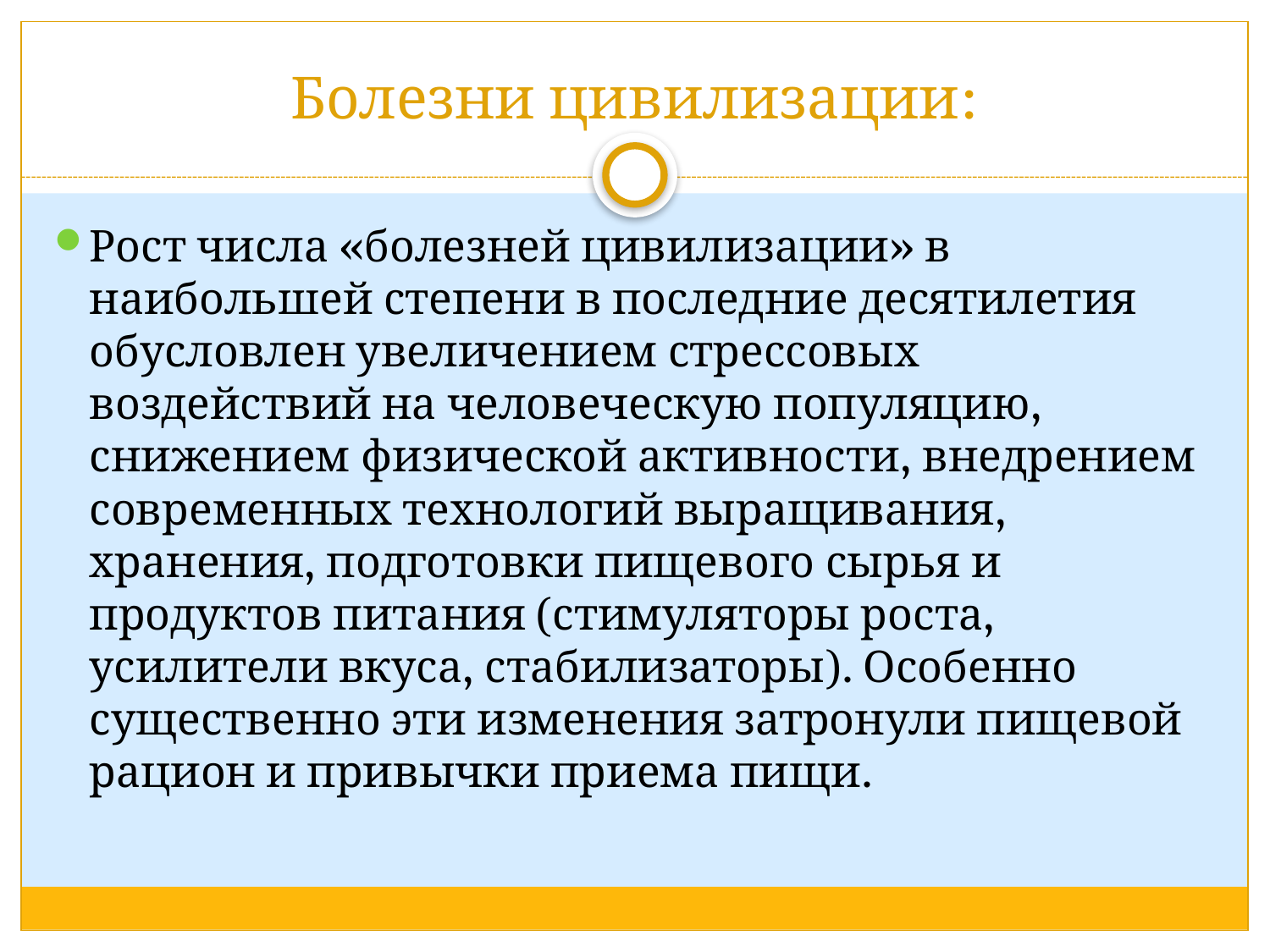

# Болезни цивилизации:
Рост числа «болезней цивилизации» в наибольшей степени в последние десятилетия обусловлен увеличением стрессовых воздействий на человеческую популяцию, снижением физической активности, внедрением современных технологий выращивания, хранения, подготовки пищевого сырья и продуктов питания (стимуляторы роста, усилители вкуса, стабилизаторы). Особенно существенно эти изменения затронули пищевой рацион и привычки приема пищи.